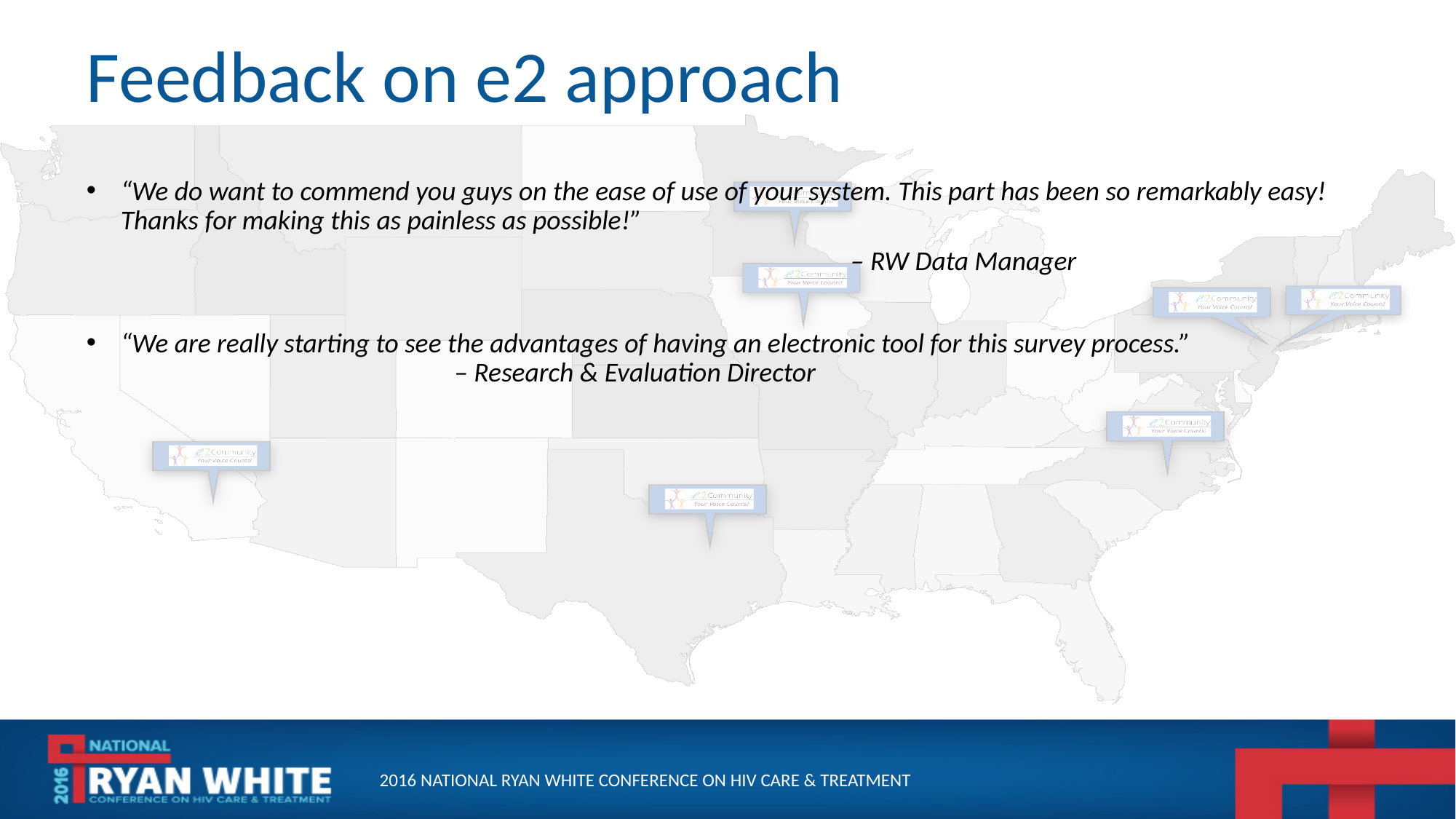

# Feedback on e2 approach
“We do want to commend you guys on the ease of use of your system. This part has been so remarkably easy! Thanks for making this as painless as possible!”
							– RW Data Manager

“We are really starting to see the advantages of having an electronic tool for this survey process.”					 – Research & Evaluation Director